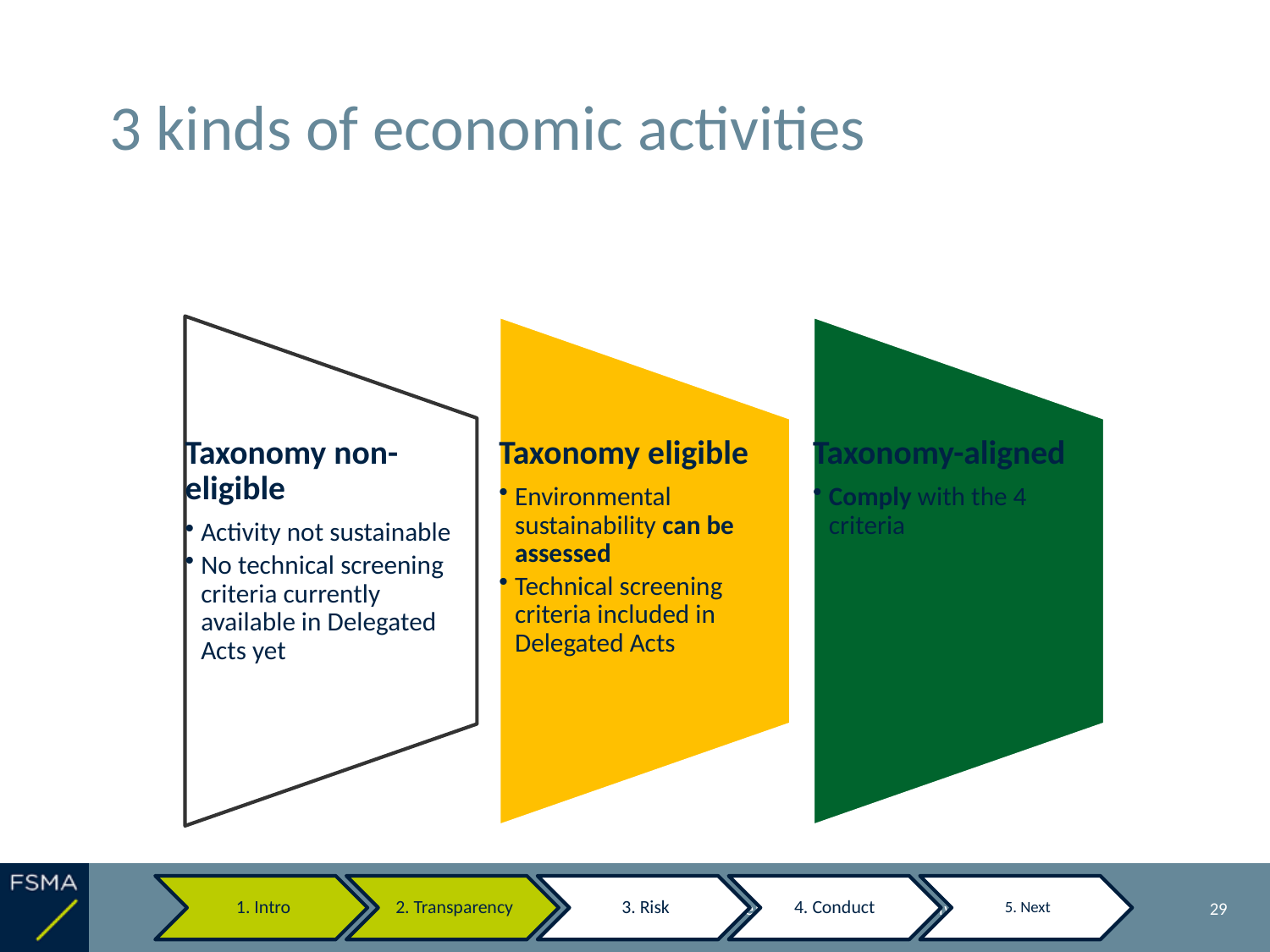

# 3 kinds of economic activities
Taxonomy non-eligible
Activity not sustainable
No technical screening criteria currently available in Delegated Acts yet
Taxonomy eligible
Environmental sustainability can be assessed
Technical screening criteria included in Delegated Acts
Taxonomy-aligned
Comply with the 4 criteria
Comment combattre le greenwashing en Belgique
29
1. Intro
2. Transparency
3. Risk
4. Conduct
5. Next